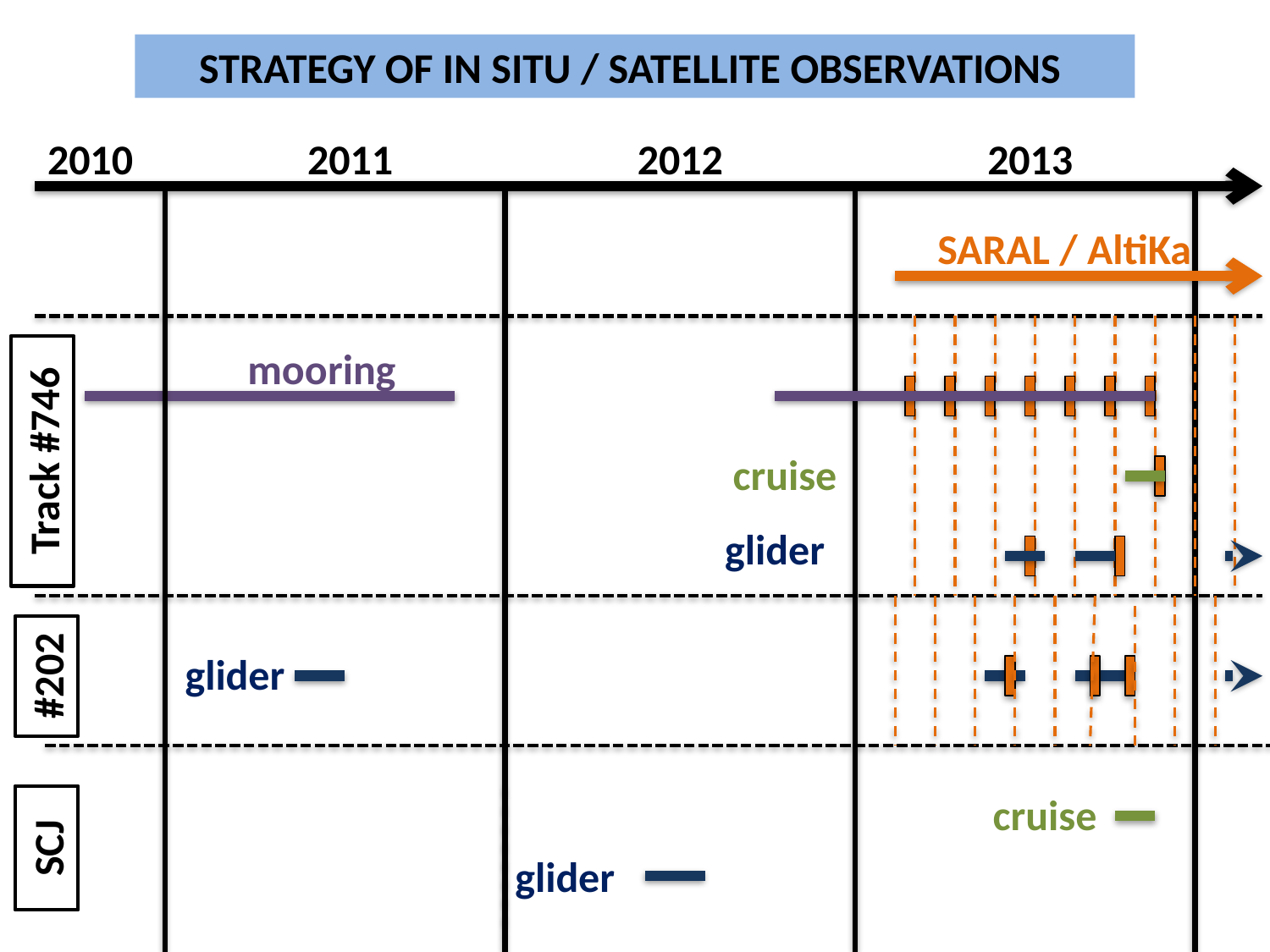

STRATEGY OF IN SITU / SATELLITE OBSERVATIONS
2010
2011
2012
2013
SARAL / AltiKa
mooring

Track #746
cruise

glider

glider
#202

cruise
SCJ
glider